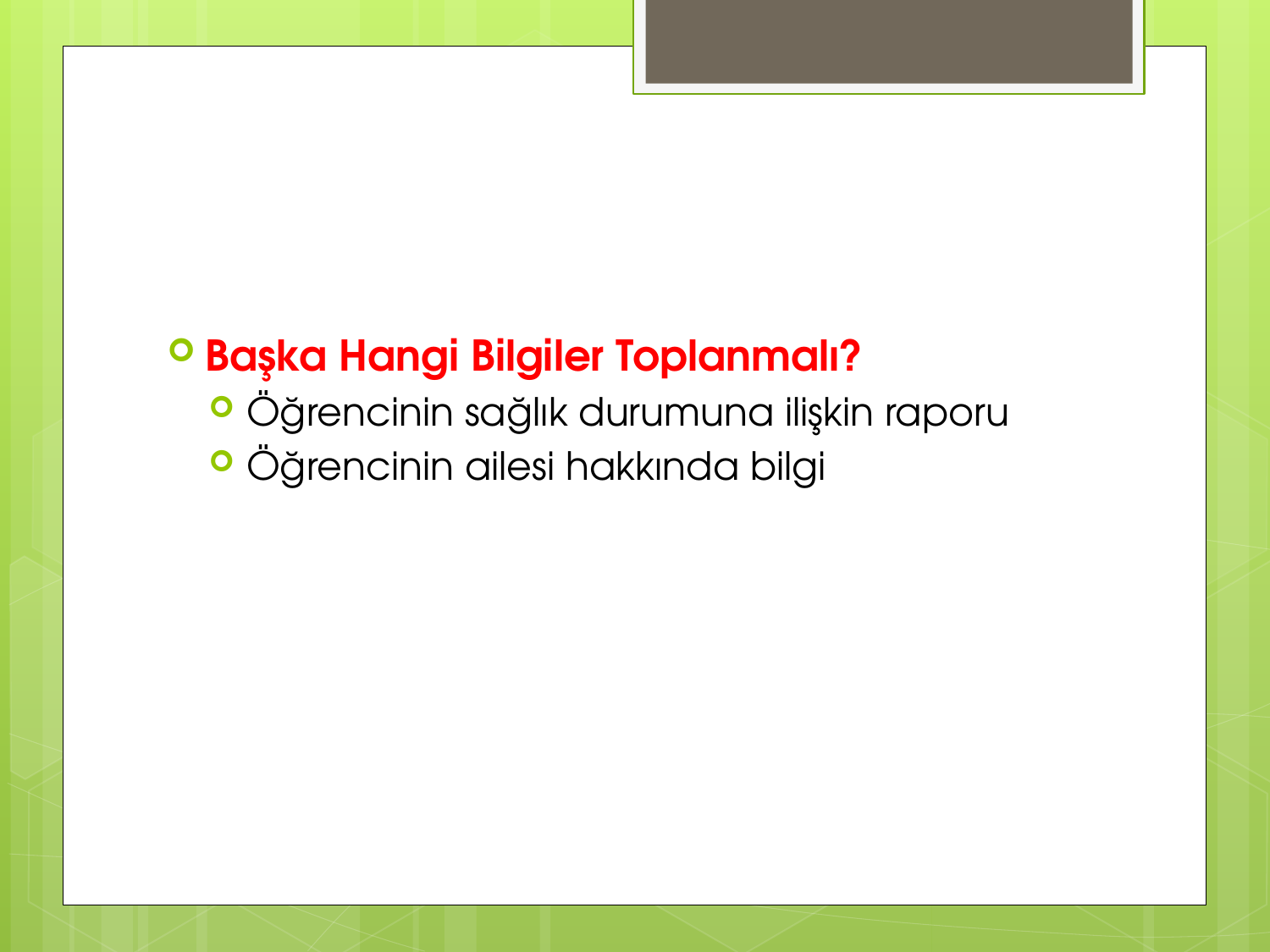

#
Başka Hangi Bilgiler Toplanmalı?
Öğrencinin sağlık durumuna ilişkin raporu
Öğrencinin ailesi hakkında bilgi